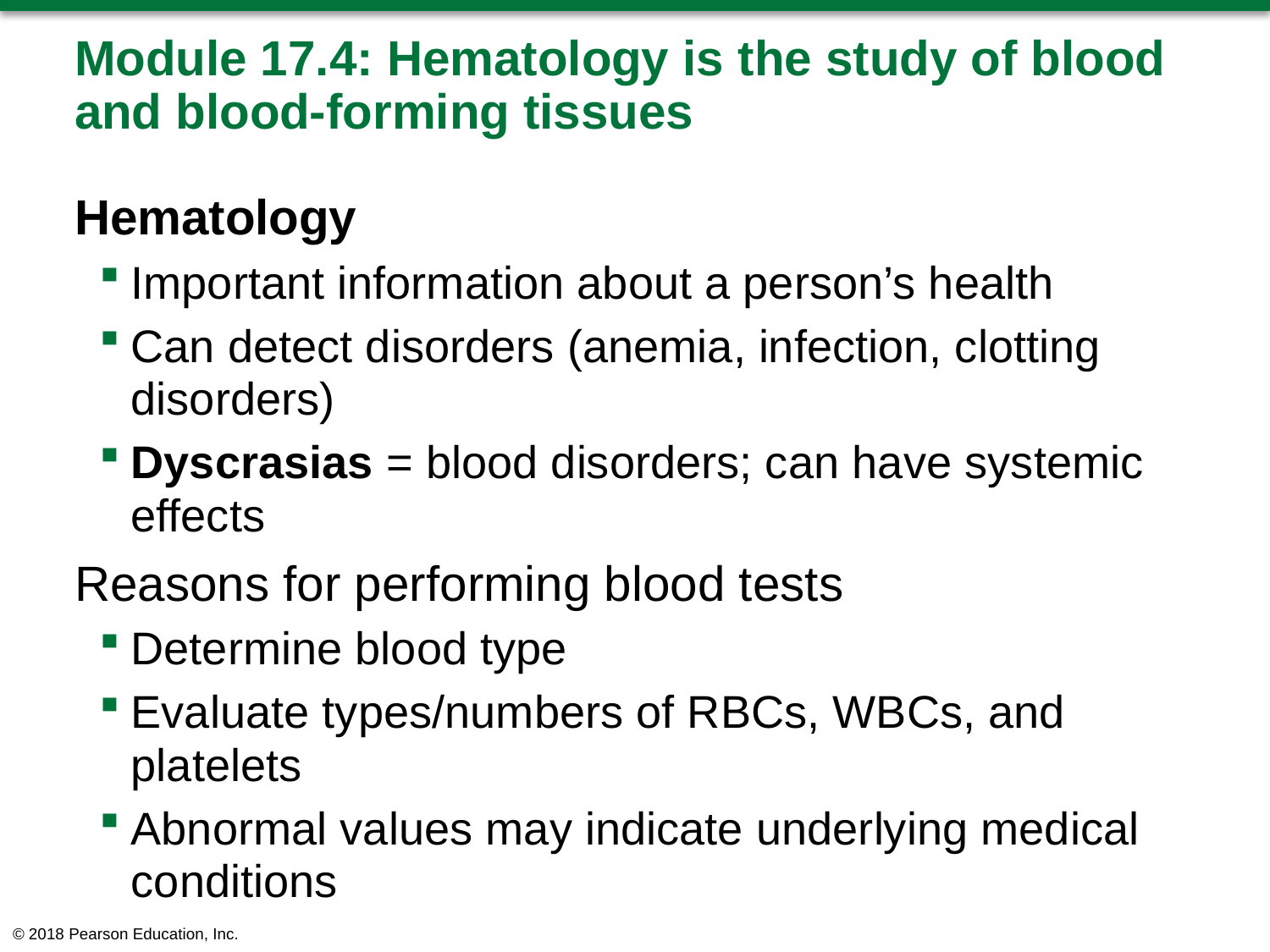

# Module 17.4: Hematology is the study of blood and blood-forming tissues
Hematology
Important information about a person’s health
Can detect disorders (anemia, infection, clotting disorders)
Dyscrasias = blood disorders; can have systemic effects
Reasons for performing blood tests
Determine blood type
Evaluate types/numbers of RBCs, WBCs, and platelets
Abnormal values may indicate underlying medical conditions
© 2018 Pearson Education, Inc.